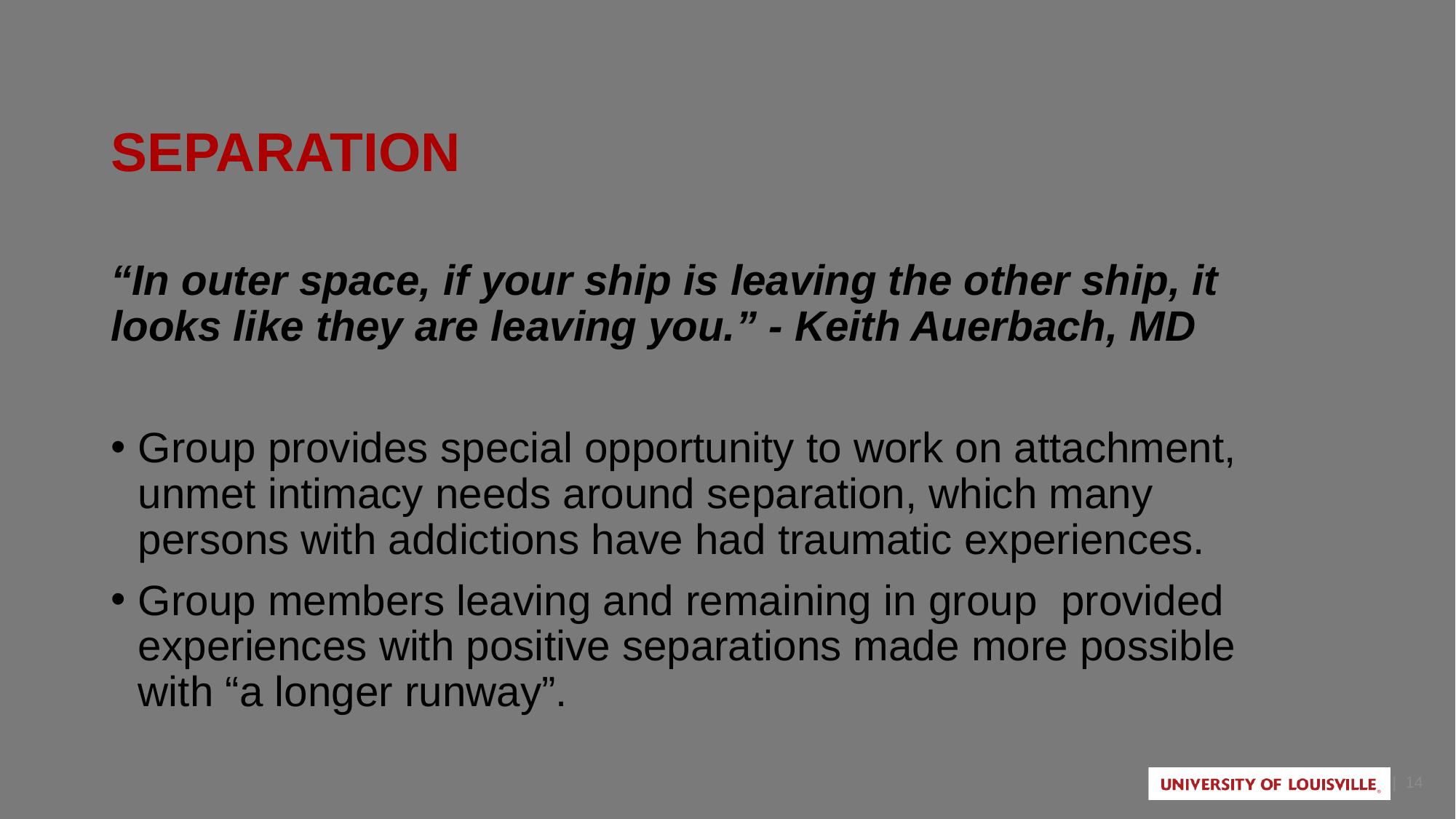

# Separation
“In outer space, if your ship is leaving the other ship, it looks like they are leaving you.” - Keith Auerbach, MD

Group provides special opportunity to work on attachment, unmet intimacy needs around separation, which many persons with addictions have had traumatic experiences.
Group members leaving and remaining in group  provided experiences with positive separations made more possible with “a longer runway”.
|  14